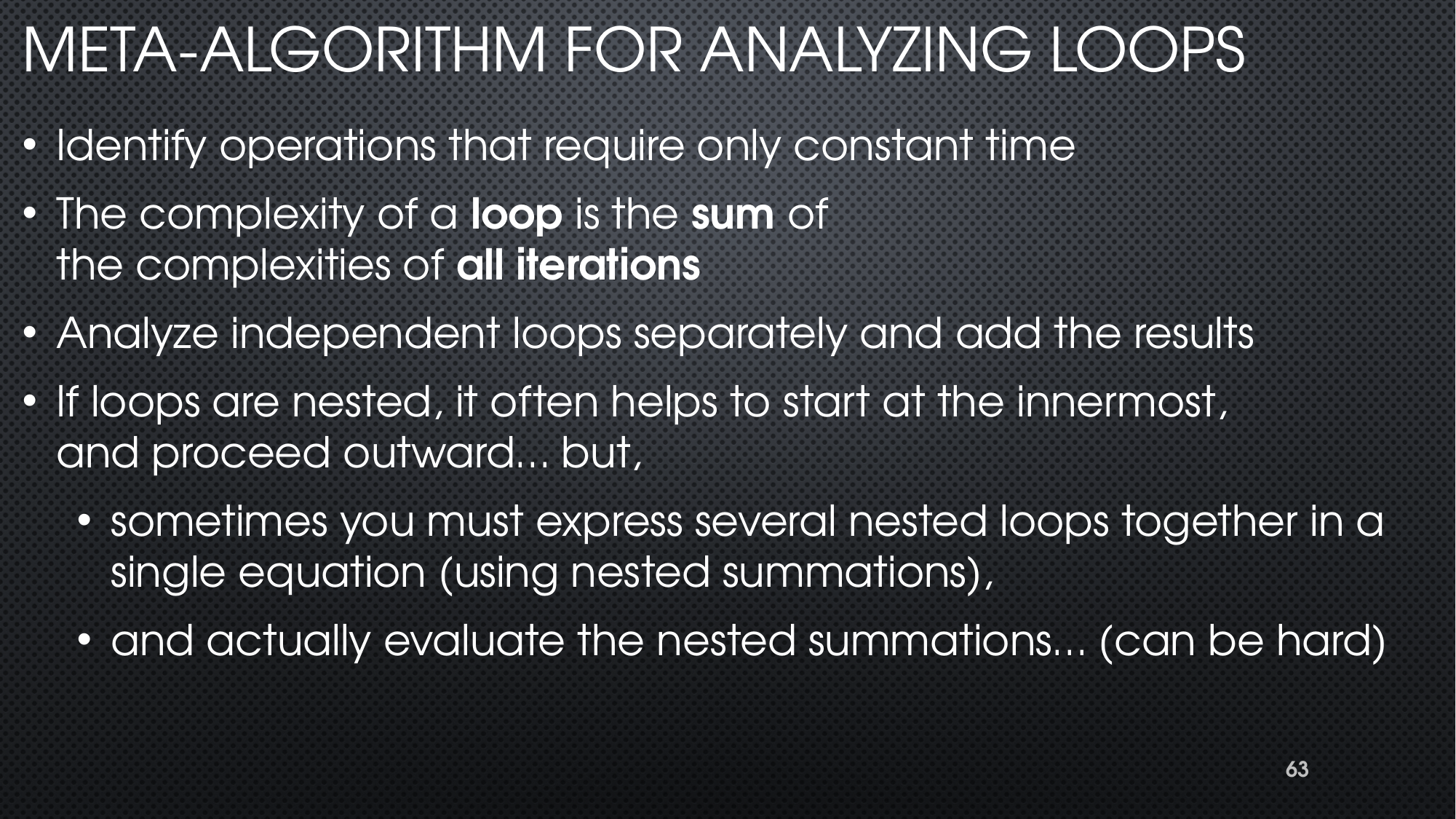

# Meta-algorithm for analyzing loops
Identify operations that require only constant time
The complexity of a loop is the sum of
the complexities of all iterations
Analyze independent loops separately and add the results
If loops are nested, it often helps to start at the innermost,
and proceed outward… but,
sometimes you must express several nested loops together in a single equation (using nested summations),
and actually evaluate the nested summations… (can be hard)
63